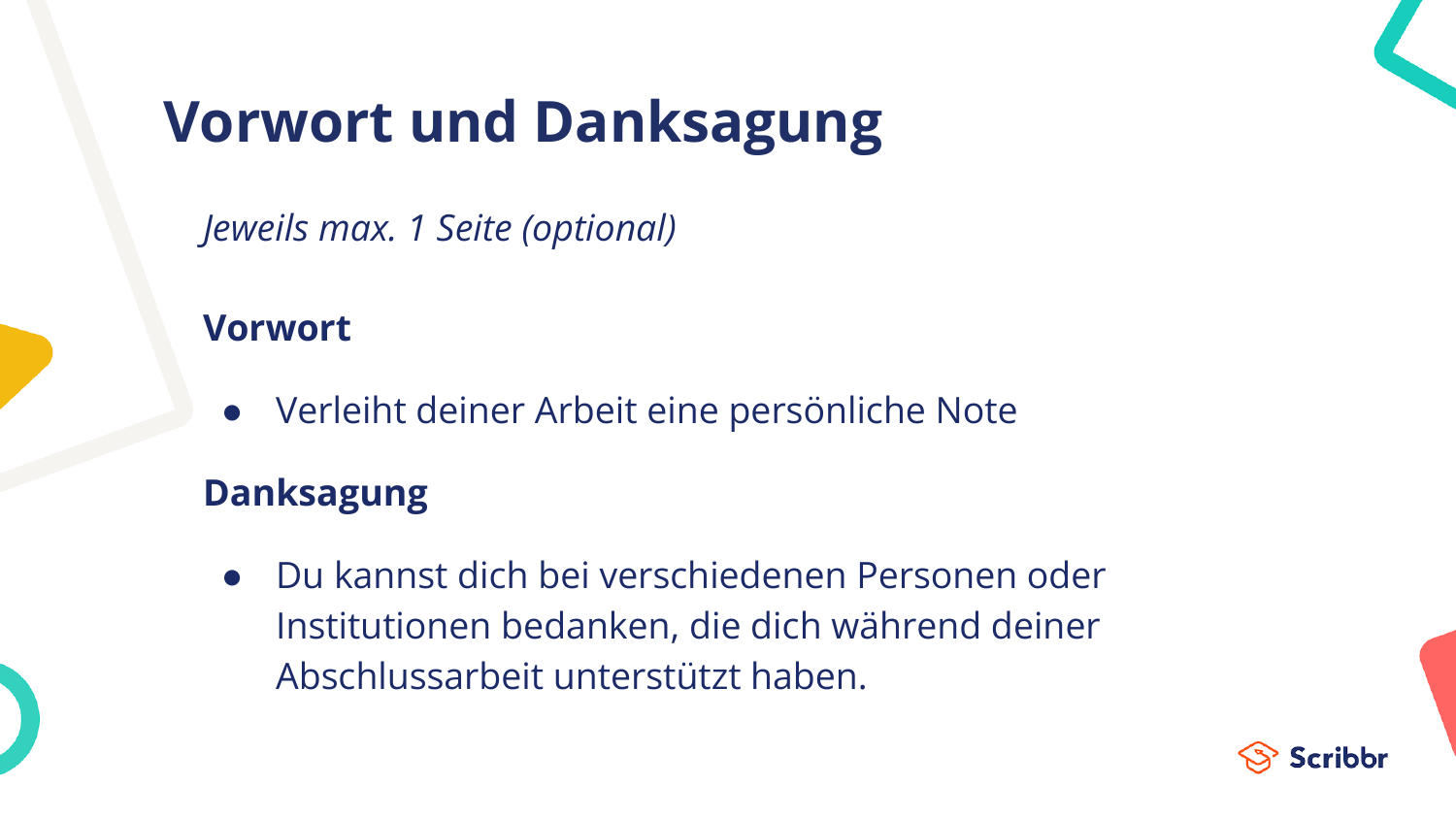

# Vorwort und Danksagung
Jeweils max. 1 Seite (optional)
Vorwort
Verleiht deiner Arbeit eine persönliche Note
Danksagung
Du kannst dich bei verschiedenen Personen oder Institutionen bedanken, die dich während deiner Abschlussarbeit unterstützt haben.